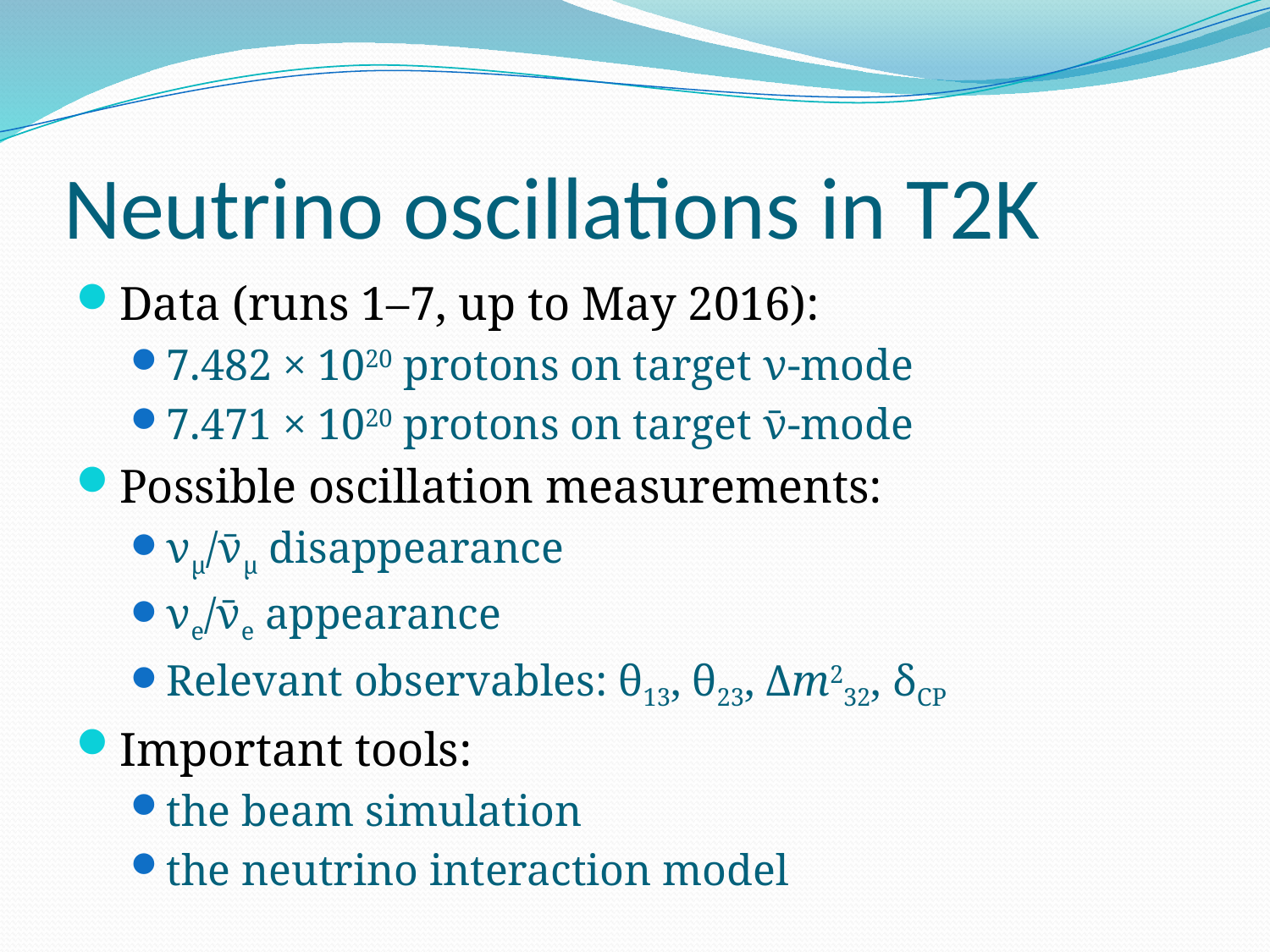

# Neutrino oscillations in T2K
Data (runs 1–7, up to May 2016):
7.482 × 1020 protons on target ν-mode
7.471 × 1020 protons on target ν̄-mode
Possible oscillation measurements:
νμ/ν̄μ disappearance
νe/ν̄e appearance
Relevant observables: θ13, θ23, Δm232, δCP
Important tools:
the beam simulation
the neutrino interaction model